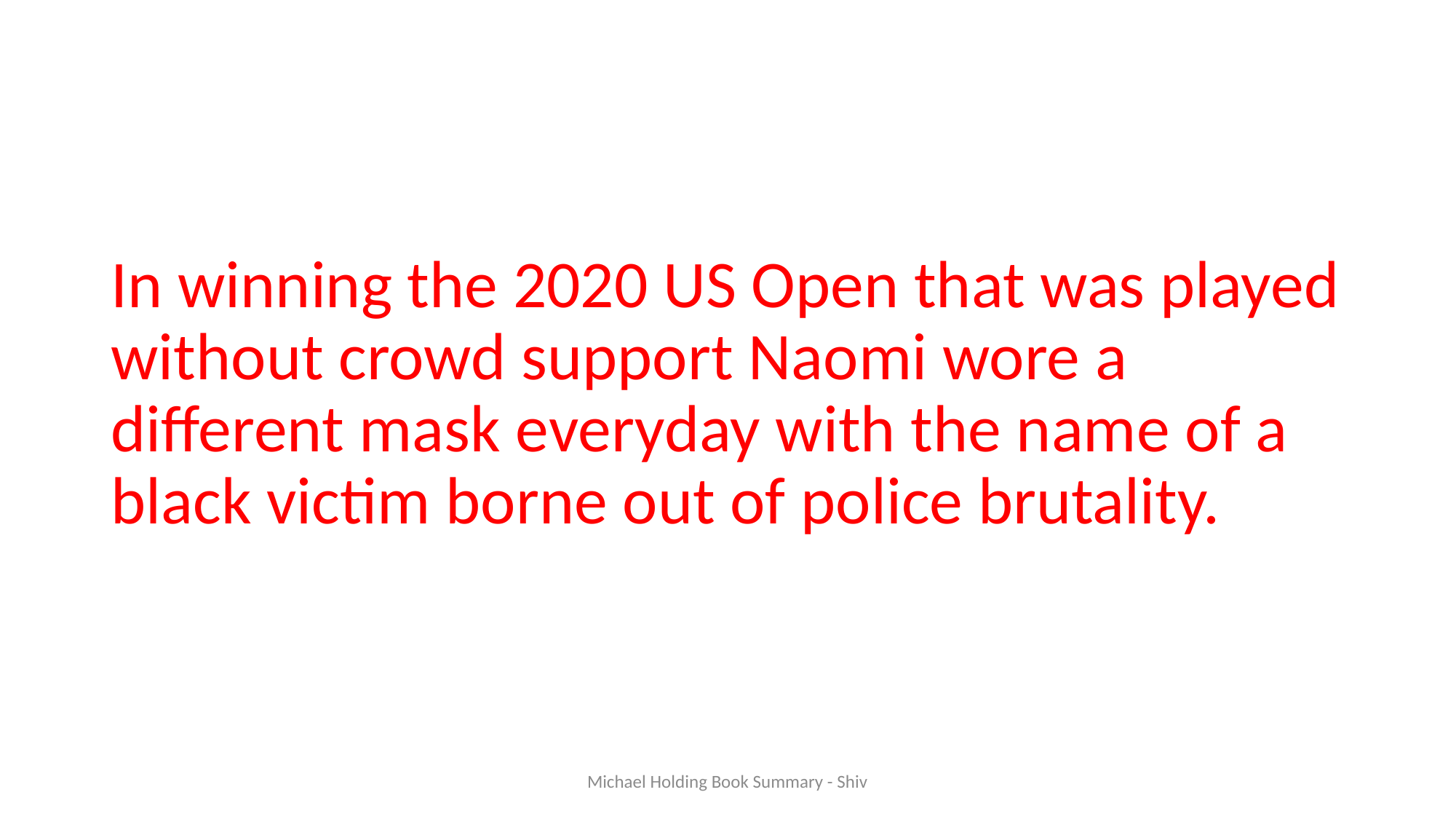

# In winning the 2020 US Open that was played without crowd support Naomi wore a different mask everyday with the name of a black victim borne out of police brutality.
Michael Holding Book Summary - Shiv